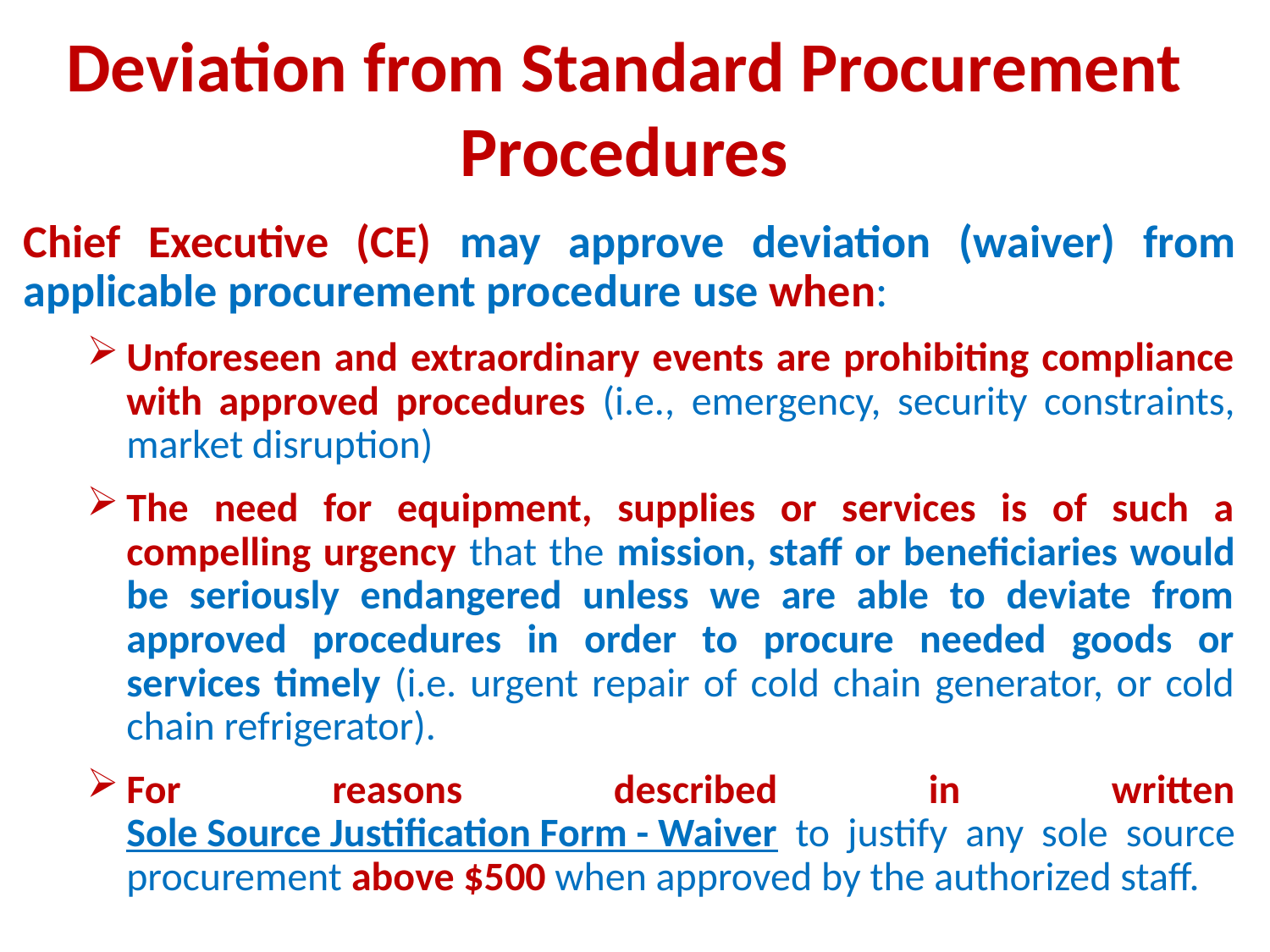

# Deviation from Standard Procurement Procedures
Chief Executive (CE) may approve deviation (waiver) from applicable procurement procedure use when:

Unforeseen and extraordinary events are prohibiting compliance with approved procedures (i.e., emergency, security constraints, market disruption)

The need for equipment, supplies or services is of such a compelling urgency that the mission, staff or beneficiaries would be seriously endangered unless we are able to deviate from approved procedures in order to procure needed goods or services timely (i.e. urgent repair of cold chain generator, or cold chain refrigerator).

For reasons described in written Sole Source Justification Form - Waiver to justify any sole source procurement above $500 when approved by the authorized staff.